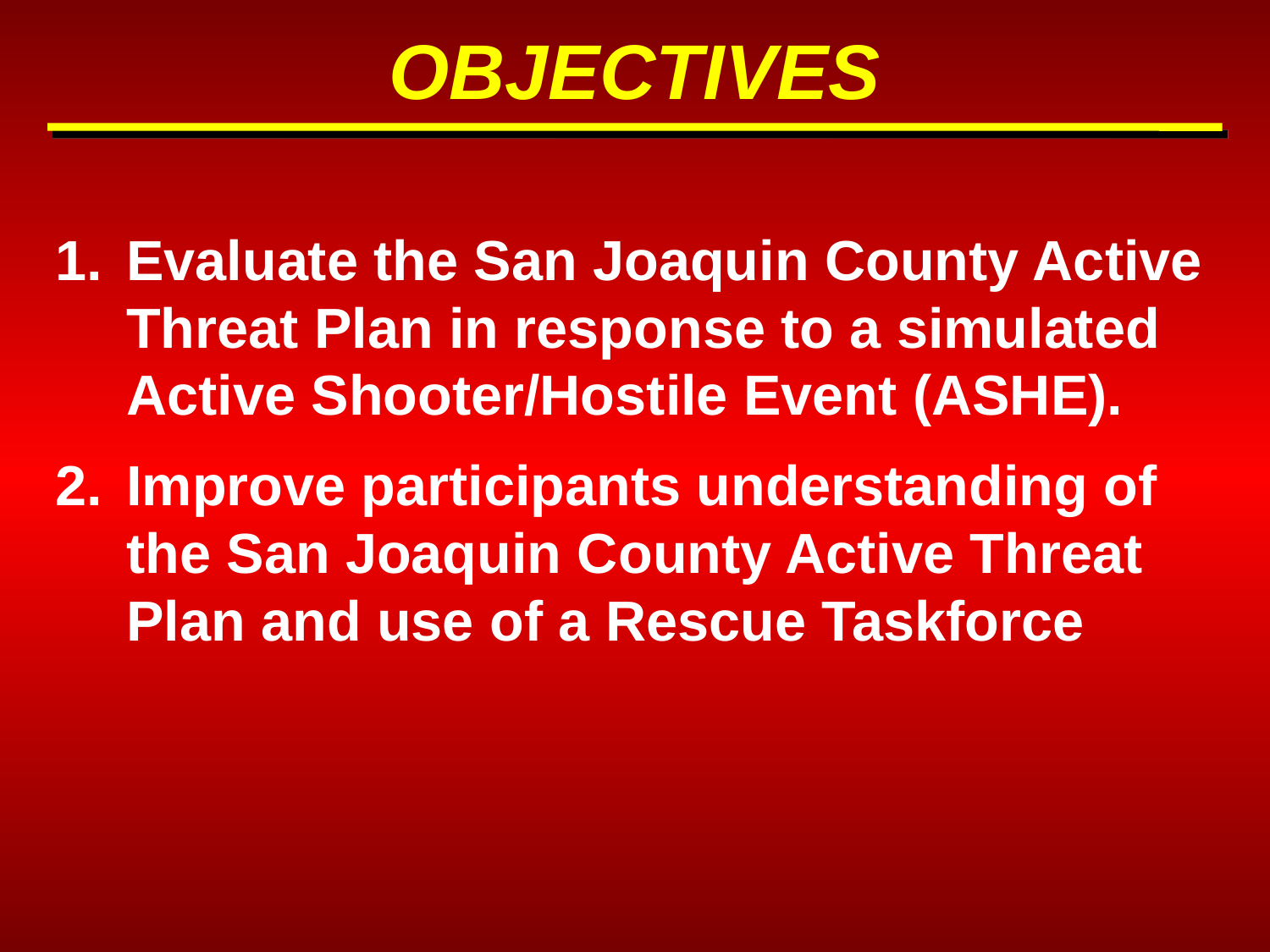

OBJECTIVES

Evaluate the San Joaquin County Active Threat Plan in response to a simulated Active Shooter/Hostile Event (ASHE).
Improve participants understanding of the San Joaquin County Active Threat Plan and use of a Rescue Taskforce